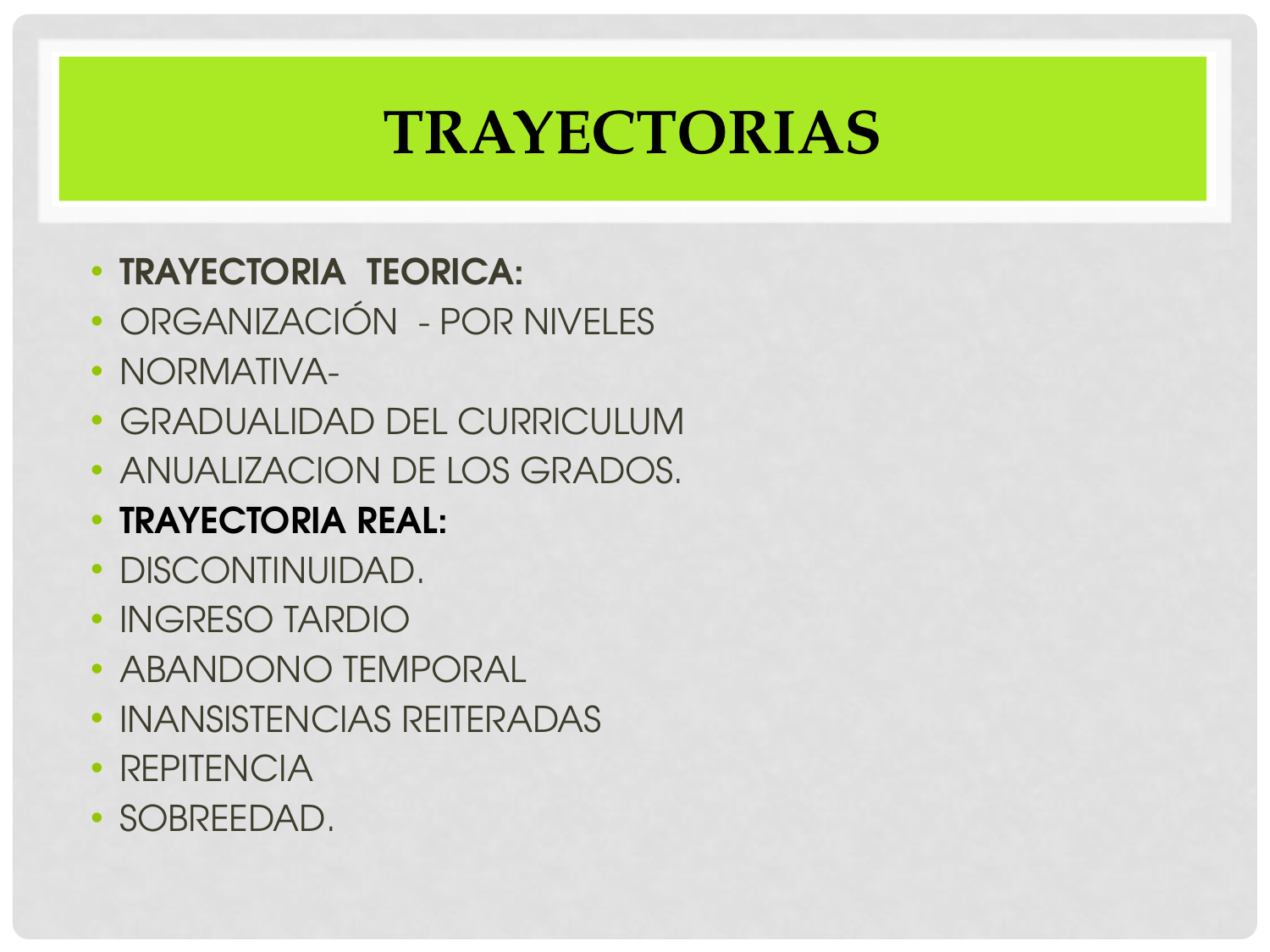

# trayectorias
TRAYECTORIA  TEORICA:
ORGANIZACIÓN  - POR NIVELES
NORMATIVA-
GRADUALIDAD DEL CURRICULUM
ANUALIZACION DE LOS GRADOS.
TRAYECTORIA REAL:
DISCONTINUIDAD.
INGRESO TARDIO
ABANDONO TEMPORAL
INANSISTENCIAS REITERADAS
REPITENCIA
SOBREEDAD.